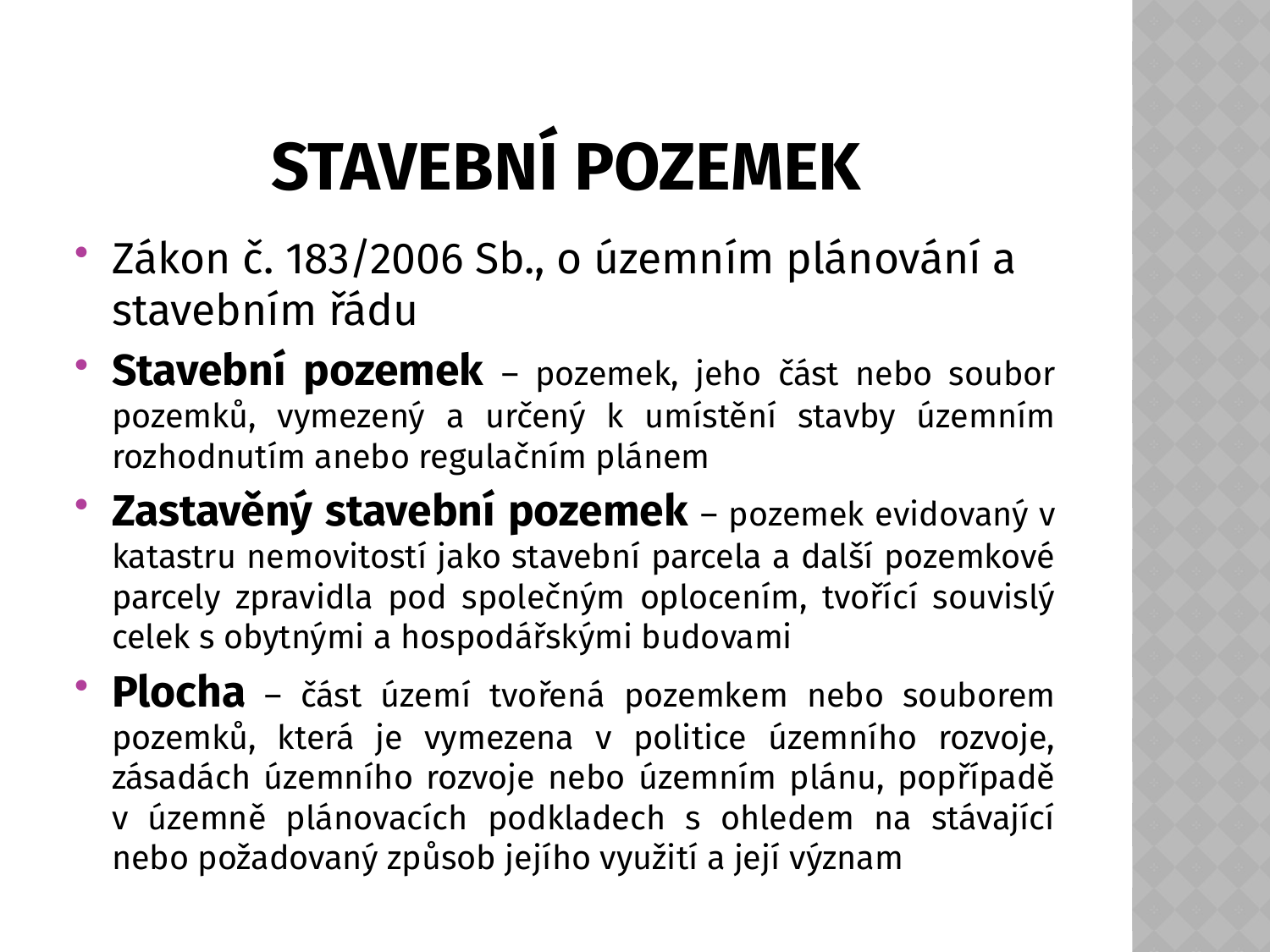

# Stavební pozemek
Zákon č. 183/2006 Sb., o územním plánování a stavebním řádu
Stavební pozemek – pozemek, jeho část nebo soubor pozemků, vymezený a určený k umístění stavby územním rozhodnutím anebo regulačním plánem
Zastavěný stavební pozemek – pozemek evidovaný v katastru nemovitostí jako stavební parcela a další pozemkové parcely zpravidla pod společným oplocením, tvořící souvislý celek s obytnými a hospodářskými budovami
Plocha – část území tvořená pozemkem nebo souborem pozemků, která je vymezena v politice územního rozvoje, zásadách územního rozvoje nebo územním plánu, popřípadě v územně plánovacích podkladech s ohledem na stávající nebo požadovaný způsob jejího využití a její význam